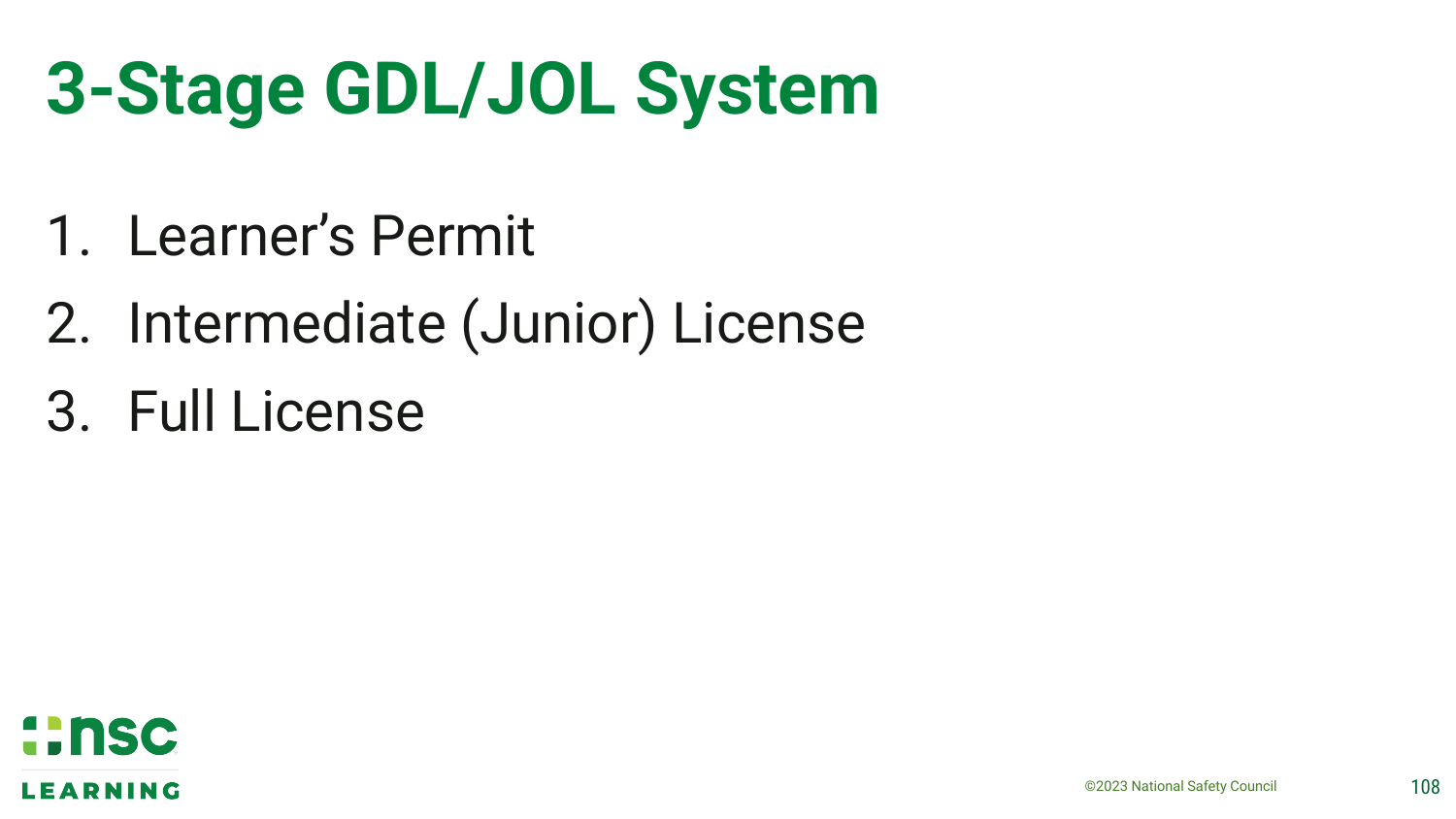

# 3-Stage GDL/JOL System
Learner’s Permit
Intermediate (Junior) License
Full License